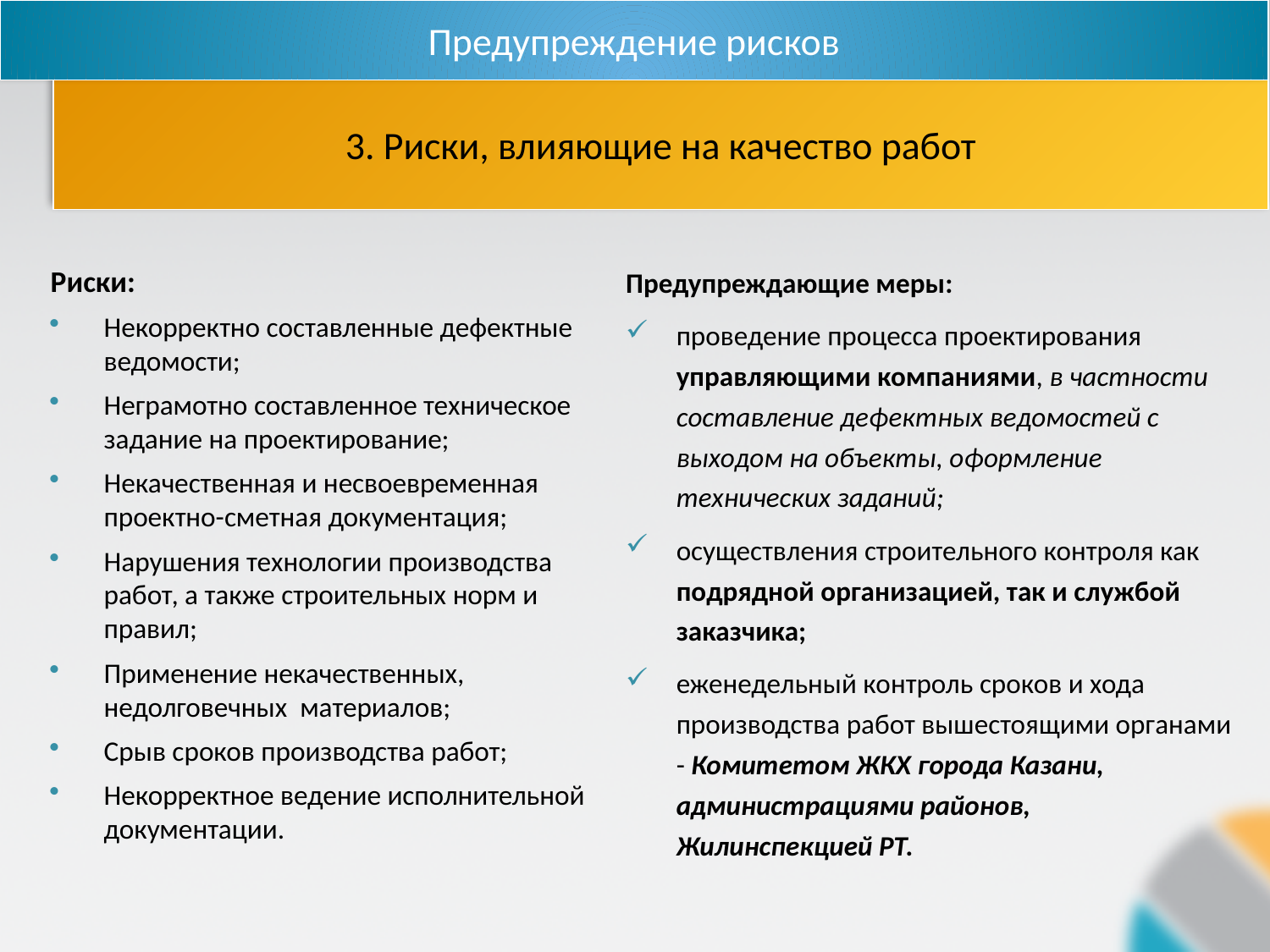

Предупреждение рисков
3. Риски, влияющие на качество работ
Предупреждающие меры:
проведение процесса проектирования управляющими компаниями, в частности составление дефектных ведомостей с выходом на объекты, оформление технических заданий;
осуществления строительного контроля как подрядной организацией, так и службой заказчика;
еженедельный контроль сроков и хода производства работ вышестоящими органами - Комитетом ЖКХ города Казани, администрациями районов, Жилинспекцией РТ.

Риски:
Некорректно составленные дефектные ведомости;
Неграмотно составленное техническое задание на проектирование;
Некачественная и несвоевременная проектно-сметная документация;
Нарушения технологии производства работ, а также строительных норм и правил;
Применение некачественных, недолговечных  материалов;
Срыв сроков производства работ;
Некорректное ведение исполнительной документации.